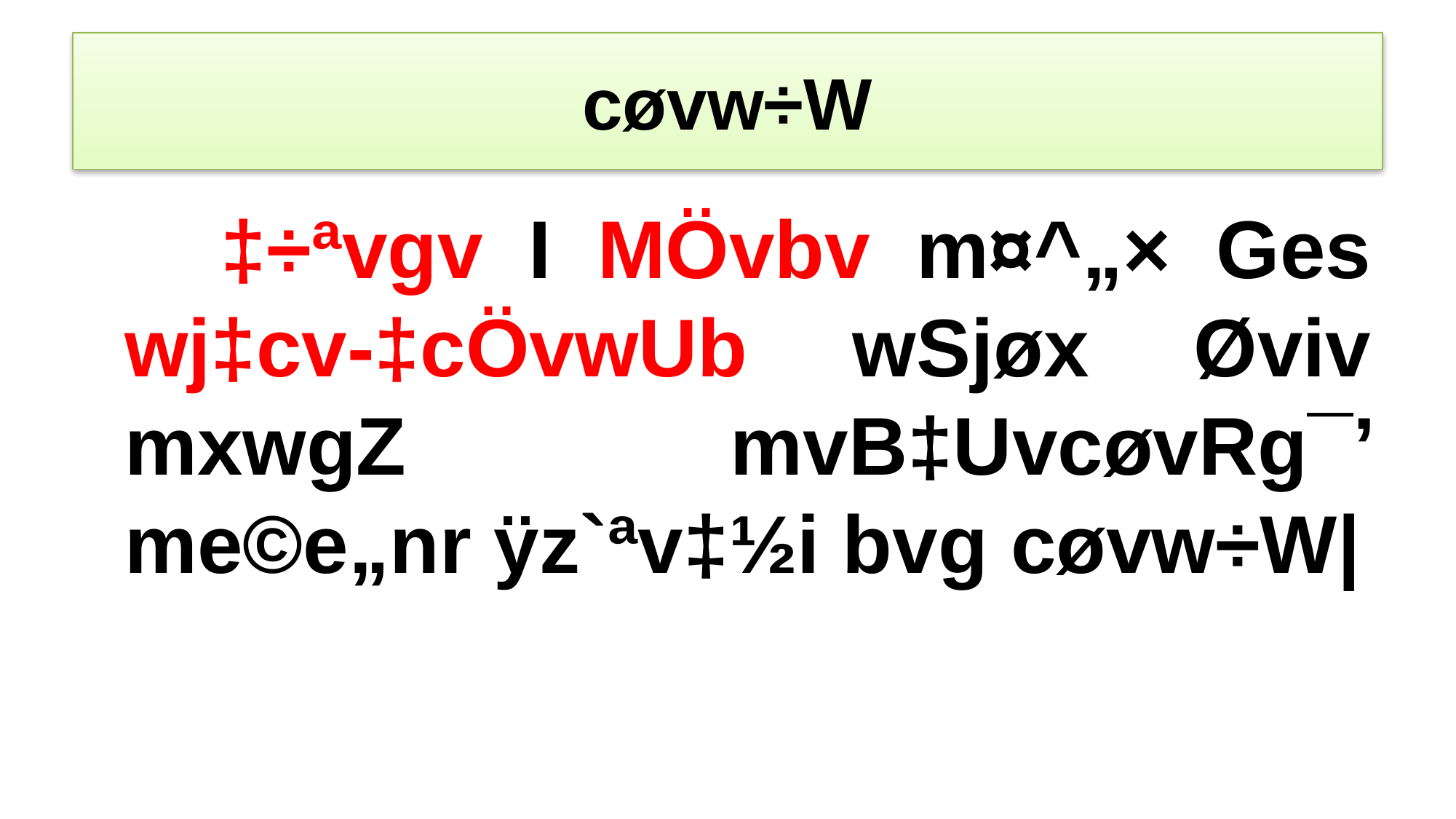

# cøvw÷W
   ‡÷ªvgv I MÖvbv m¤^„× Ges wj‡cv-‡cÖvwUb wSjøx Øviv mxwgZ mvB‡UvcøvRg¯’ me©e„nr ÿz`ªv‡½i bvg cøvw÷W|